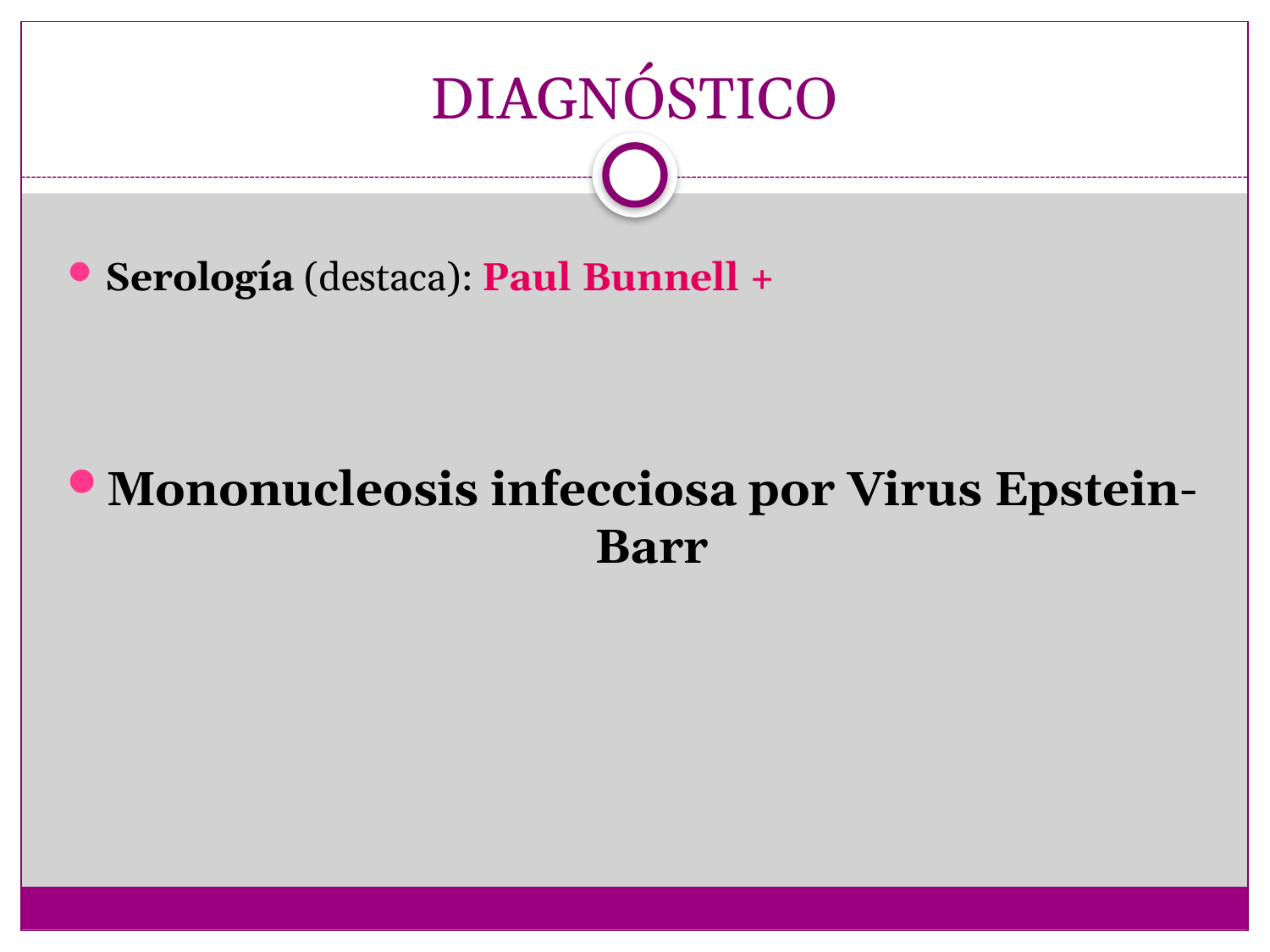

# DIAGNÓSTICO
Serología (destaca): Paul Bunnell +
Mononucleosis infecciosa por Virus Epstein-Barr